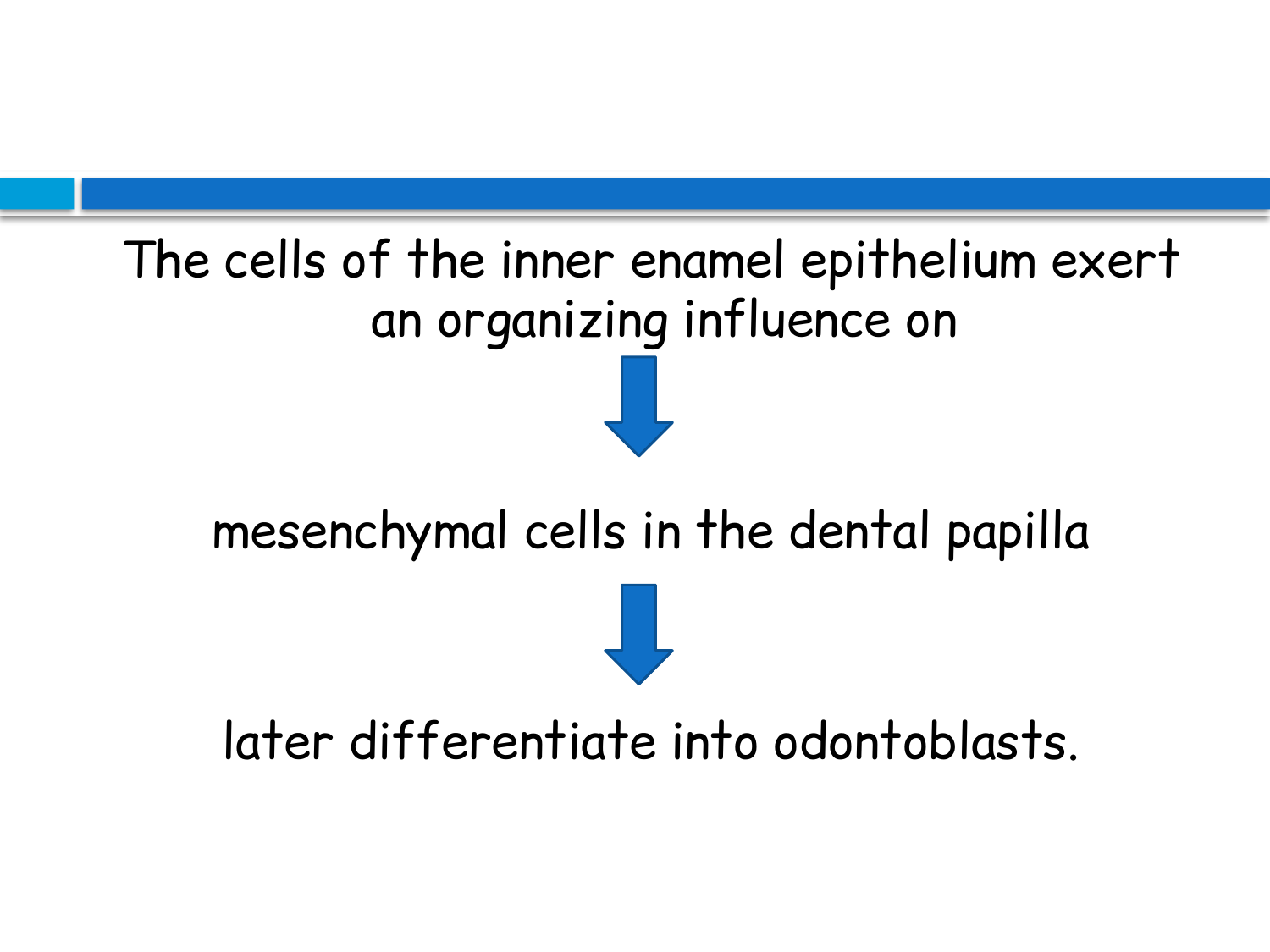

#
The cells of the inner enamel epithelium exert an organizing influence on

mesenchymal cells in the dental papilla

 later differentiate into odontoblasts.